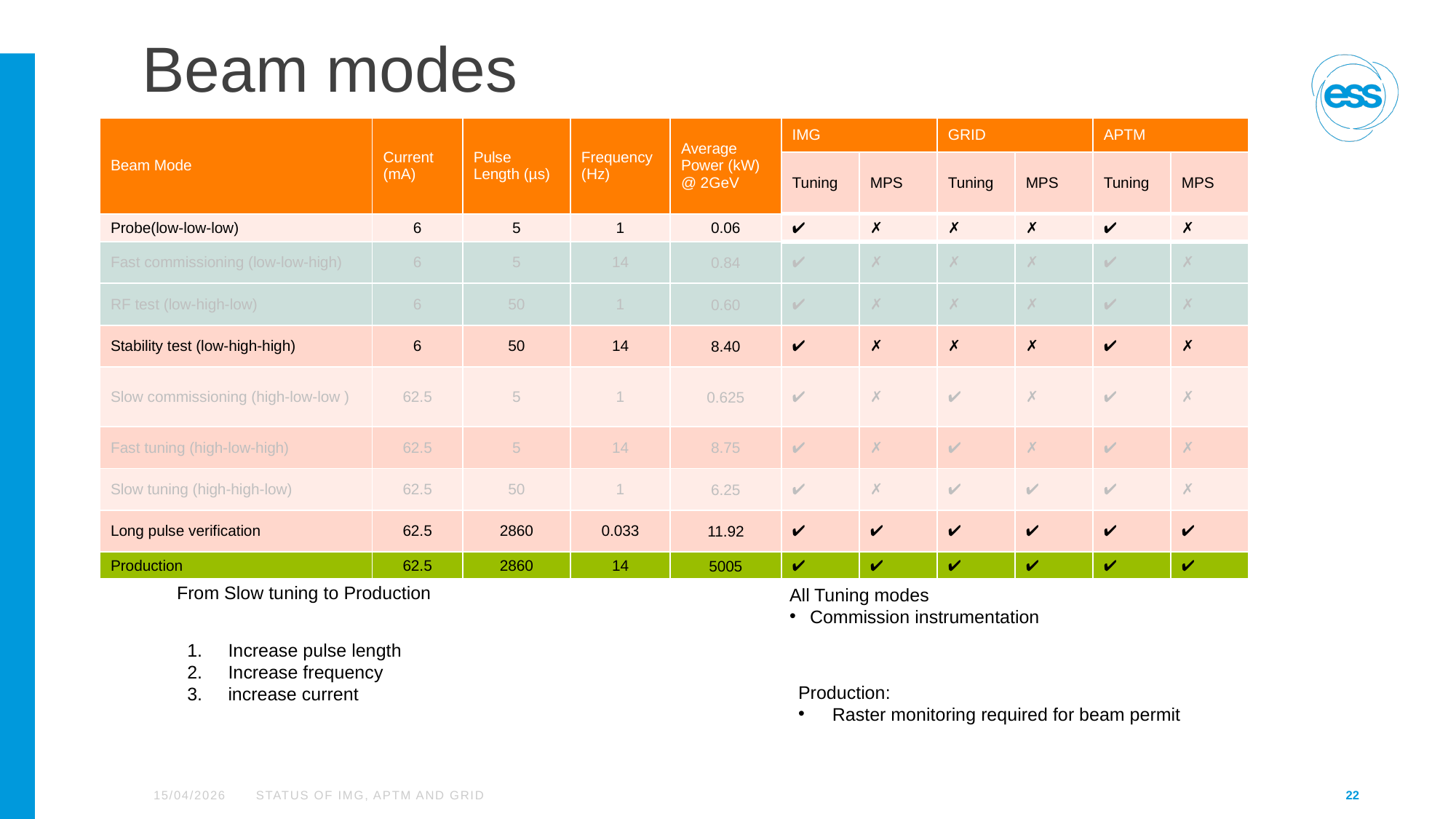

# Beam modes
| Beam Mode | Current (mA) | Pulse Length (µs) | Frequency (Hz) | Average Power (kW) @ 2GeV | IMG |  | GRID |  | APTM |  |
| --- | --- | --- | --- | --- | --- | --- | --- | --- | --- | --- |
|  |  |  |  |  | Tuning | MPS | Tuning | MPS | Tuning | MPS |
| Probe(low-low-low) | 6 | 5 | 1 | 0.06 | ✔︎ | ✗ | ✗ | ✗︎ | ✔︎ | ✗︎ |
| Fast commissioning (low-low-high) | 6 | 5 | 14 | 0.84 | ✔︎ | ✗ | ✗ | ✗︎ | ✔︎ | ✗︎ |
| RF test (low-high-low) | 6 | 50 | 1 | 0.60 | ✔︎ | ✗ | ✗ | ✗︎ | ✔︎ | ✗︎ |
| Stability test (low-high-high) | 6 | 50 | 14 | 8.40 | ✔︎ | ✗ | ✗ | ✗︎ | ✔︎ | ✗︎ |
| Slow commissioning (high-low-low ) | 62.5 | 5 | 1 | 0.625 | ✔︎ | ✗ | ✔︎ | ✗︎ | ✔︎ | ✗︎ |
| Fast tuning (high-low-high) | 62.5 | 5 | 14 | 8.75 | ✔︎ | ✗︎ | ✔︎ | ✗︎ | ✔︎ | ✗︎ |
| Slow tuning (high-high-low) | 62.5 | 50 | 1 | 6.25 | ✔︎ | ✗ | ✔︎ | ✔︎ | ✔︎ | ✗︎ |
| Long pulse verification | 62.5 | 2860 | 0.033 | 11.92 | ✔ | ✔ | ✔ | ✔ | ✔ | ✔ |
| Production | 62.5 | 2860 | 14 | 5005 | ✔ | ✔ | ✔ | ✔ | ✔︎ | ✔ |
From Slow tuning to Production
All Tuning modes
Commission instrumentation
Increase pulse length
Increase frequency
increase current
Production:
Raster monitoring required for beam permit
15/04/2026
Status of IMG, APTM and GRID
22